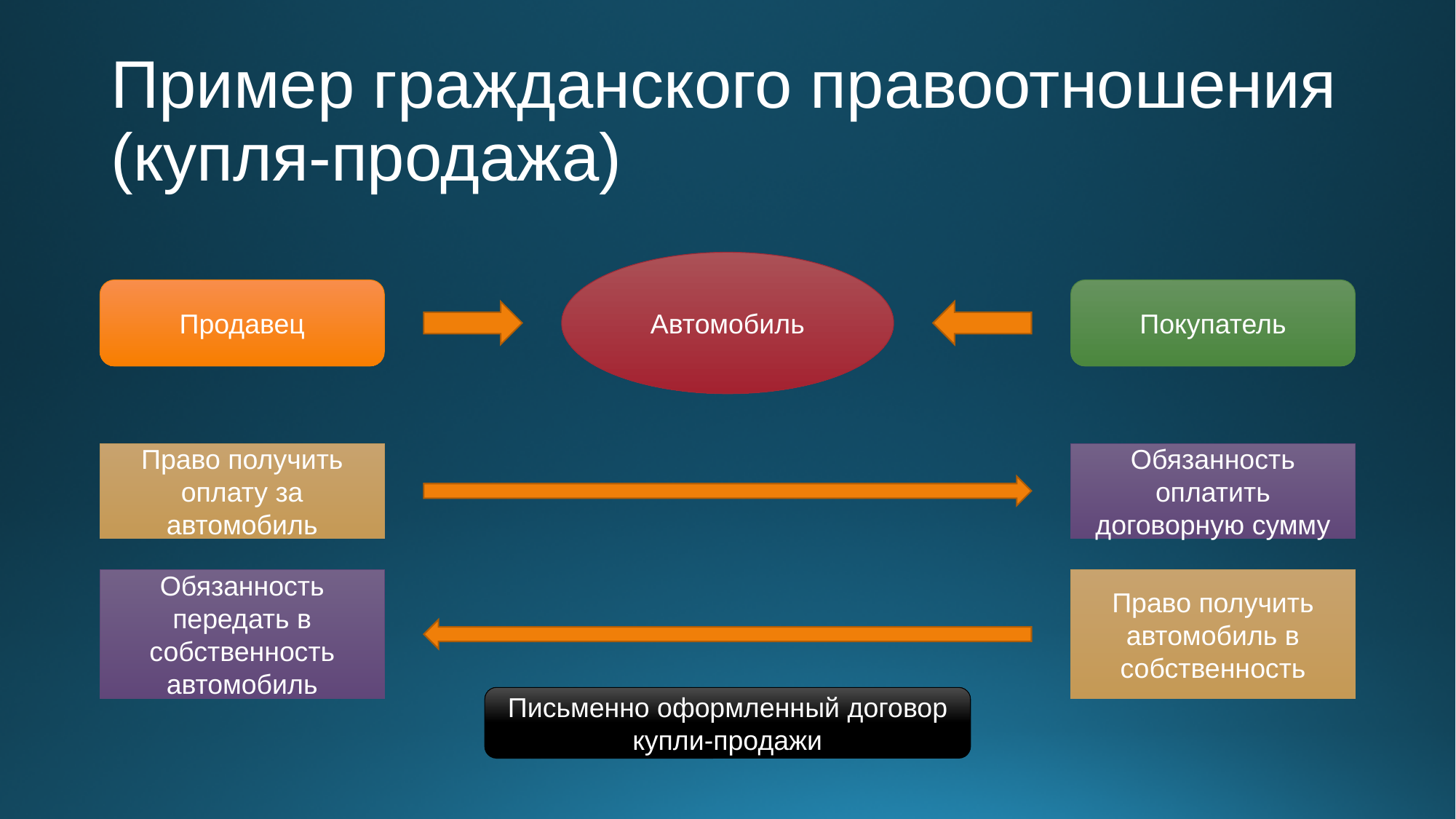

# Пример гражданского правоотношения (купля-продажа)
Автомобиль
Продавец
Покупатель

Право получить оплату за автомобиль
Обязанность оплатить договорную сумму

Обязанность передать в собственность автомобиль
Право получить автомобиль в собственность

Письменно оформленный договор купли-продажи